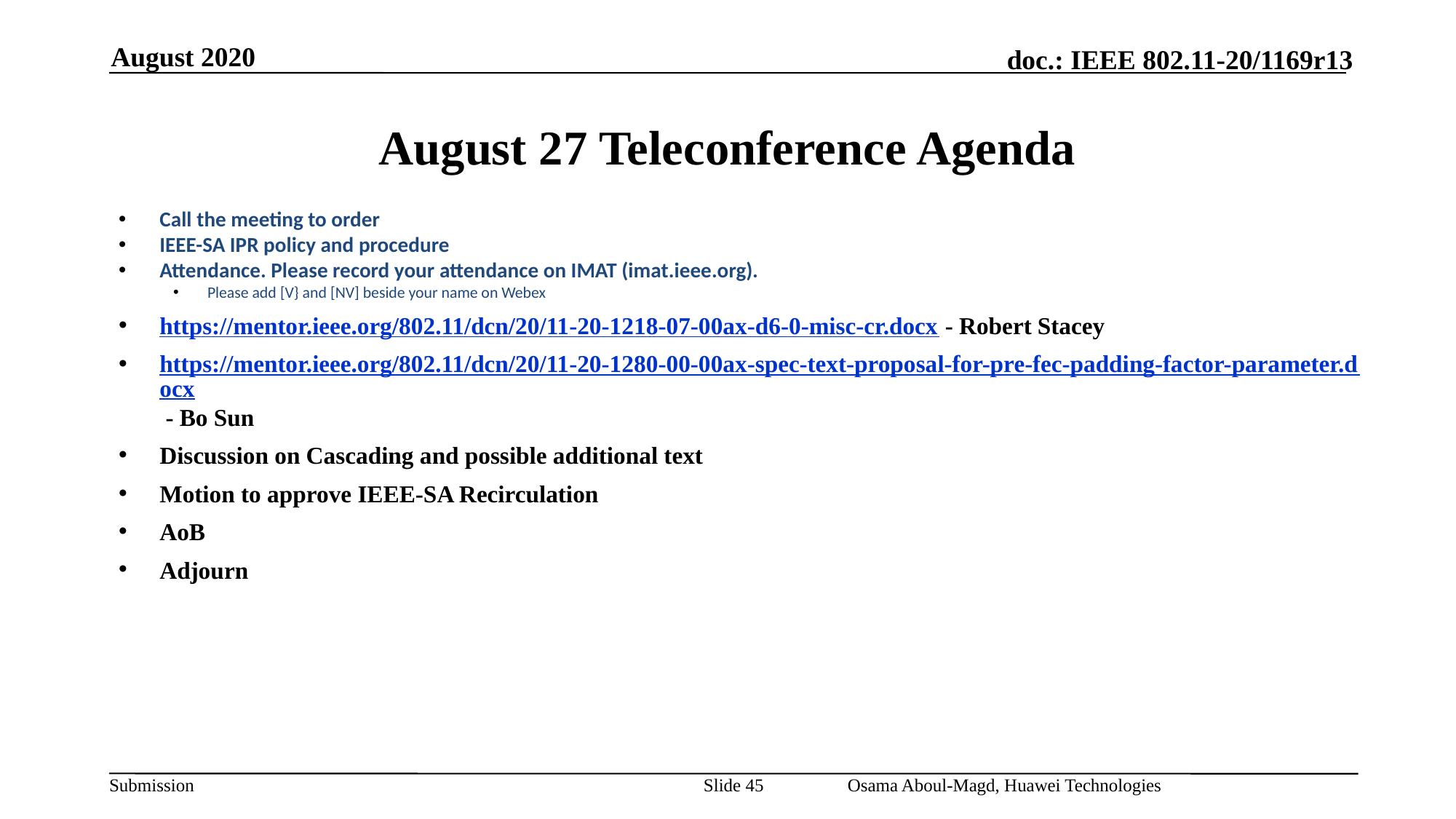

August 2020
# August 27 Teleconference Agenda
Call the meeting to order
IEEE-SA IPR policy and procedure
Attendance. Please record your attendance on IMAT (imat.ieee.org).
Please add [V} and [NV] beside your name on Webex
https://mentor.ieee.org/802.11/dcn/20/11-20-1218-07-00ax-d6-0-misc-cr.docx - Robert Stacey
https://mentor.ieee.org/802.11/dcn/20/11-20-1280-00-00ax-spec-text-proposal-for-pre-fec-padding-factor-parameter.docx - Bo Sun
Discussion on Cascading and possible additional text
Motion to approve IEEE-SA Recirculation
AoB
Adjourn
Slide 45
Osama Aboul-Magd, Huawei Technologies